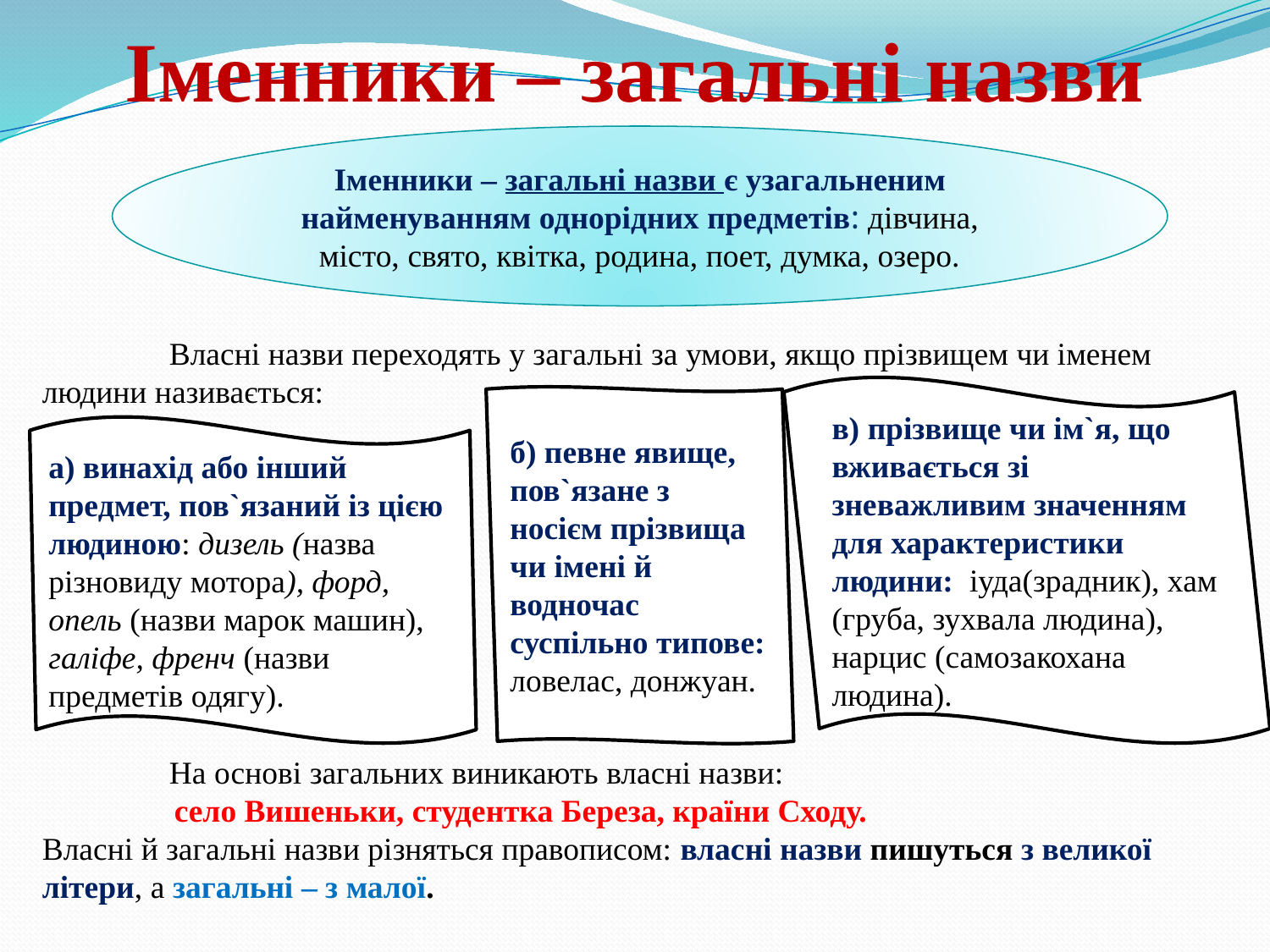

# Іменники – загальні назви

Іменники – загальні назви є узагальненим найменуванням однорідних предметів: дівчина, місто, свято, квітка, родина, поет, думка, озеро.
	Власні назви переходять у загальні за умови, якщо прізвищем чи іменем людини називається:

	На основі загальних виникають власні назви:
                село Вишеньки, студентка Береза, країни Сходу.
Власні й загальні назви різняться правописом: власні назви пишуться з великої літери, а загальні – з малої.

в) прізвище чи ім`я, що вживається зі зневажливим значенням для характеристики людини:  іуда(зрадник), хам (груба, зухвала людина), нарцис (самозакохана людина).
б) певне явище, пов`язане з носієм прізвища чи імені й водночас суспільно типове: ловелас, донжуан.
а) винахід або інший предмет, пов`язаний із цією людиною: дизель (назва різновиду мотора), форд, опель (назви марок машин), галіфе, френч (назви предметів одягу).